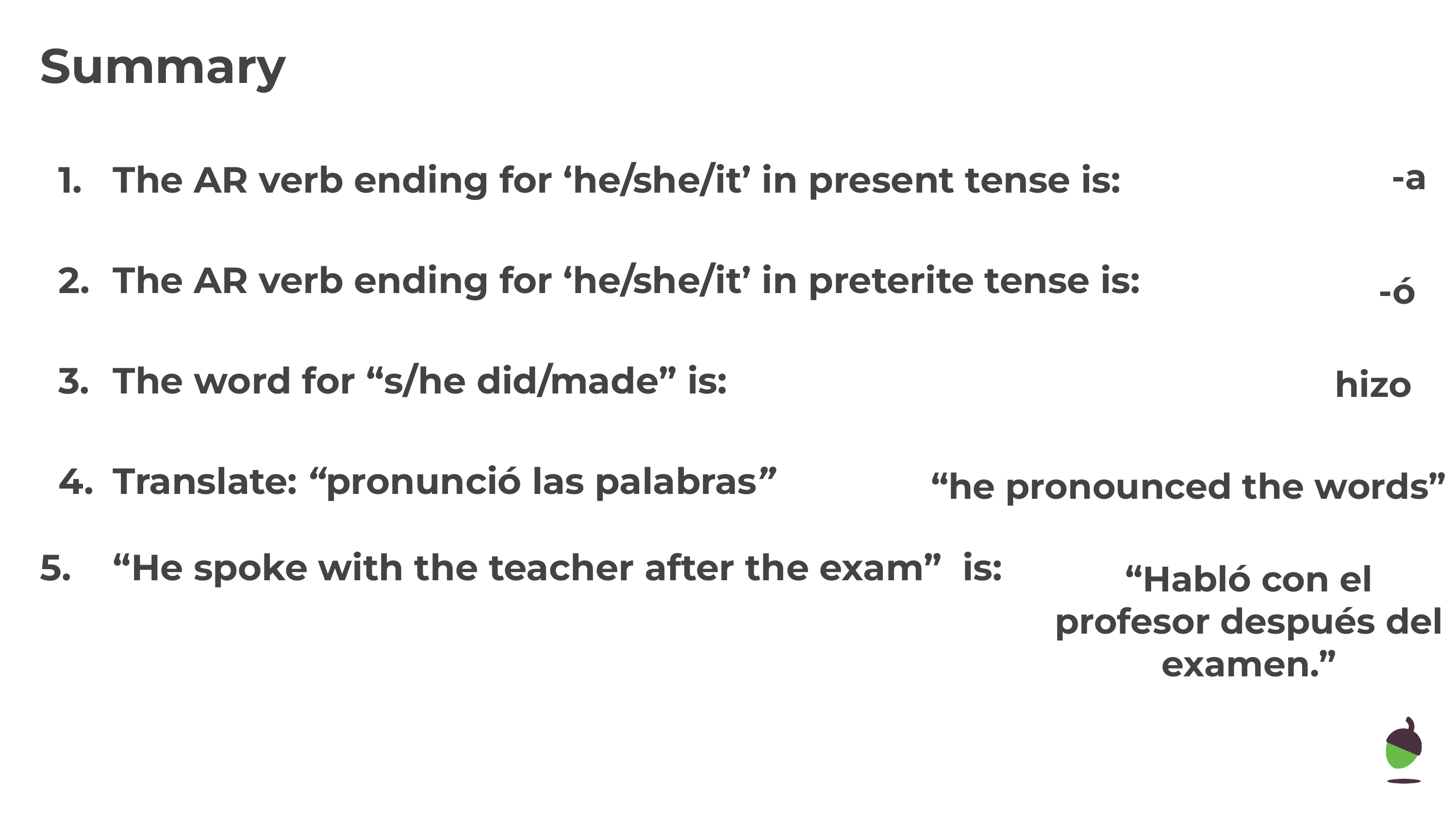

Summary

The AR verb ending for ‘he/she/it’ in present tense is:

The AR verb ending for ‘he/she/it’ in preterite tense is:

The word for “s/he did/made” is:

Translate: “pronunció las palabras”

5. 	“He spoke with the teacher after the exam”  is:

-a
-ó
hizo
“he pronounced the words”

“Habló con el profesor después del examen.”